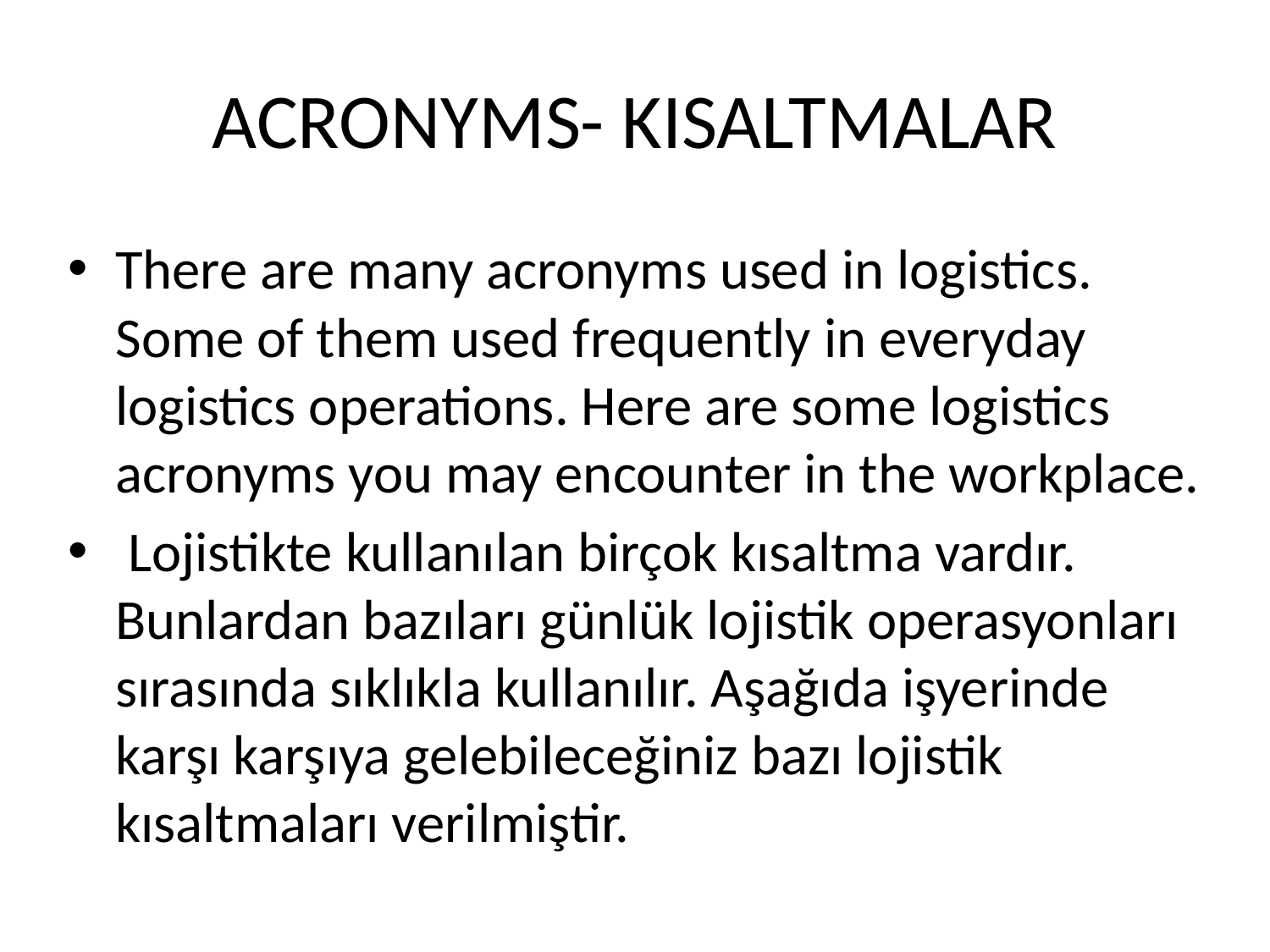

# ACRONYMS- KISALTMALAR

There are many acronyms used in logistics. Some of them used frequently in everyday logistics operations. Here are some logistics acronyms you may encounter in the workplace.
 Lojistikte kullanılan birçok kısaltma vardır. Bunlardan bazıları günlük lojistik operasyonları sırasında sıklıkla kullanılır. Aşağıda işyerinde karşı karşıya gelebileceğiniz bazı lojistik kısaltmaları verilmiştir.